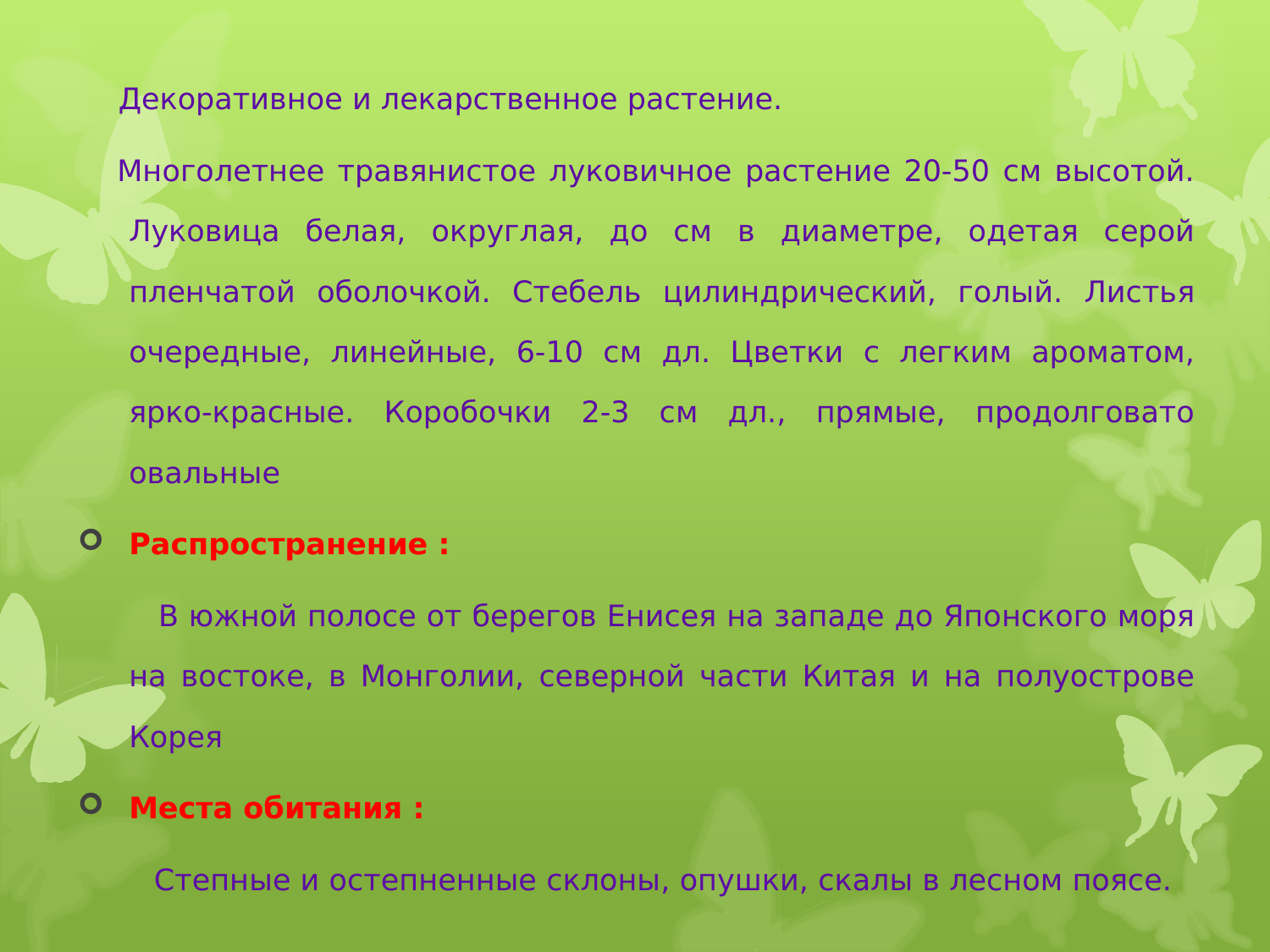

Декоративное и лекарственное растение.
   Многолетнее травянистое луковичное растение 20-50 см высотой. Луковица белая, округлая, до см в диаметре, одетая серой пленчатой оболочкой. Стебель цилиндрический, голый. Листья очередные, линейные, 6-10 см дл. Цветки с легким ароматом, ярко-красные. Коробочки 2-3 см дл., прямые, продолговато овальные
Распространение :
        В южной полосе от берегов Енисея на западе до Японского моря на востоке, в Монголии, северной части Китая и на полуострове Корея
Места обитания :
        Степные и остепненные склоны, опушки, скалы в лесном поясе.